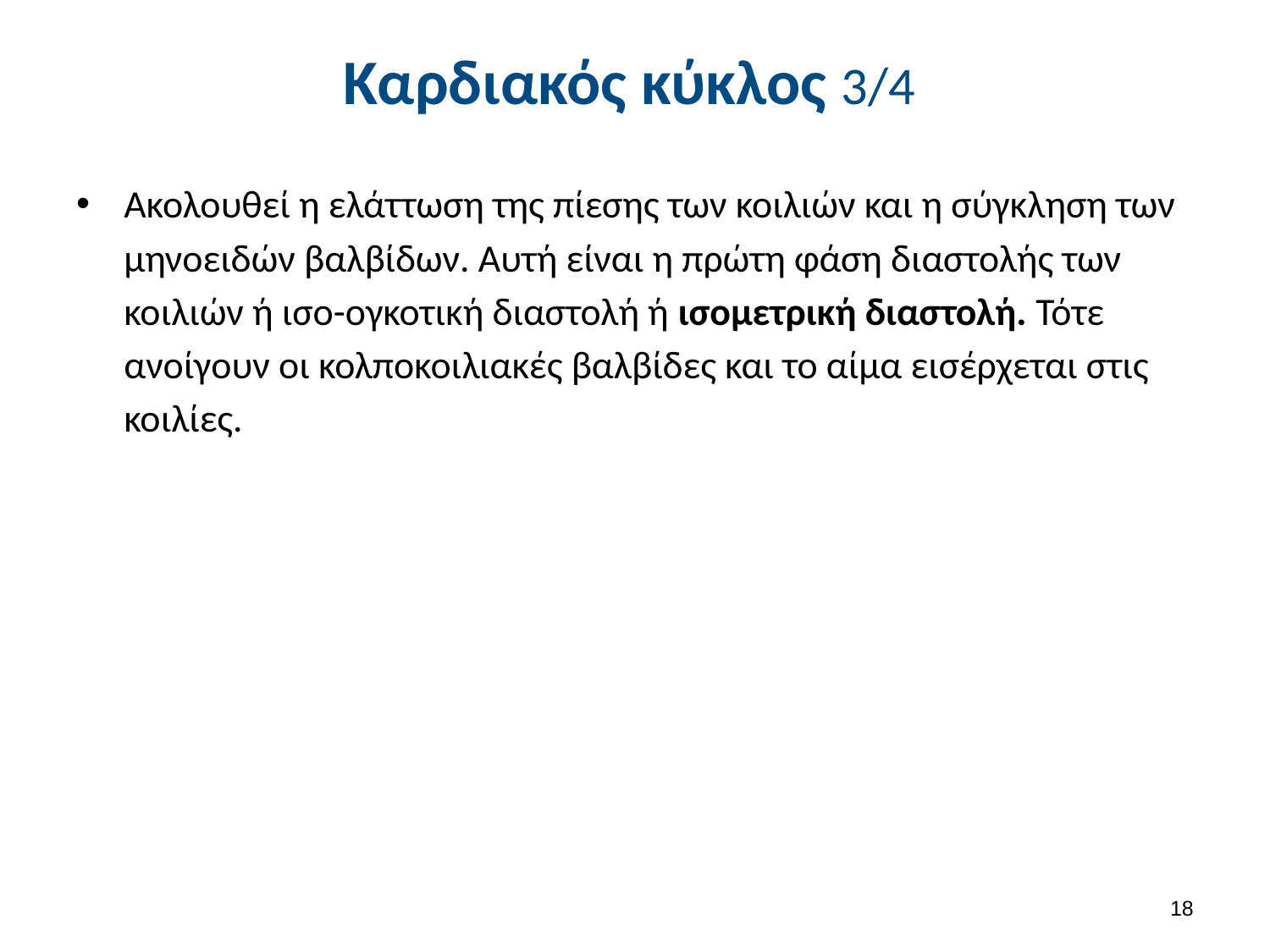

# Καρδιακός κύκλος 3/4
Ακολουθεί η ελάττωση της πίεσης των κοιλιών και η σύγκληση των μηνοειδών βαλβίδων. Αυτή είναι η πρώτη φάση διαστολής των κοιλιών ή ισο-ογκοτική διαστολή ή ισομετρική διαστολή. Τότε ανοίγουν οι κολποκοιλιακές βαλβίδες και το αίμα εισέρχεται στις κοιλίες.
18